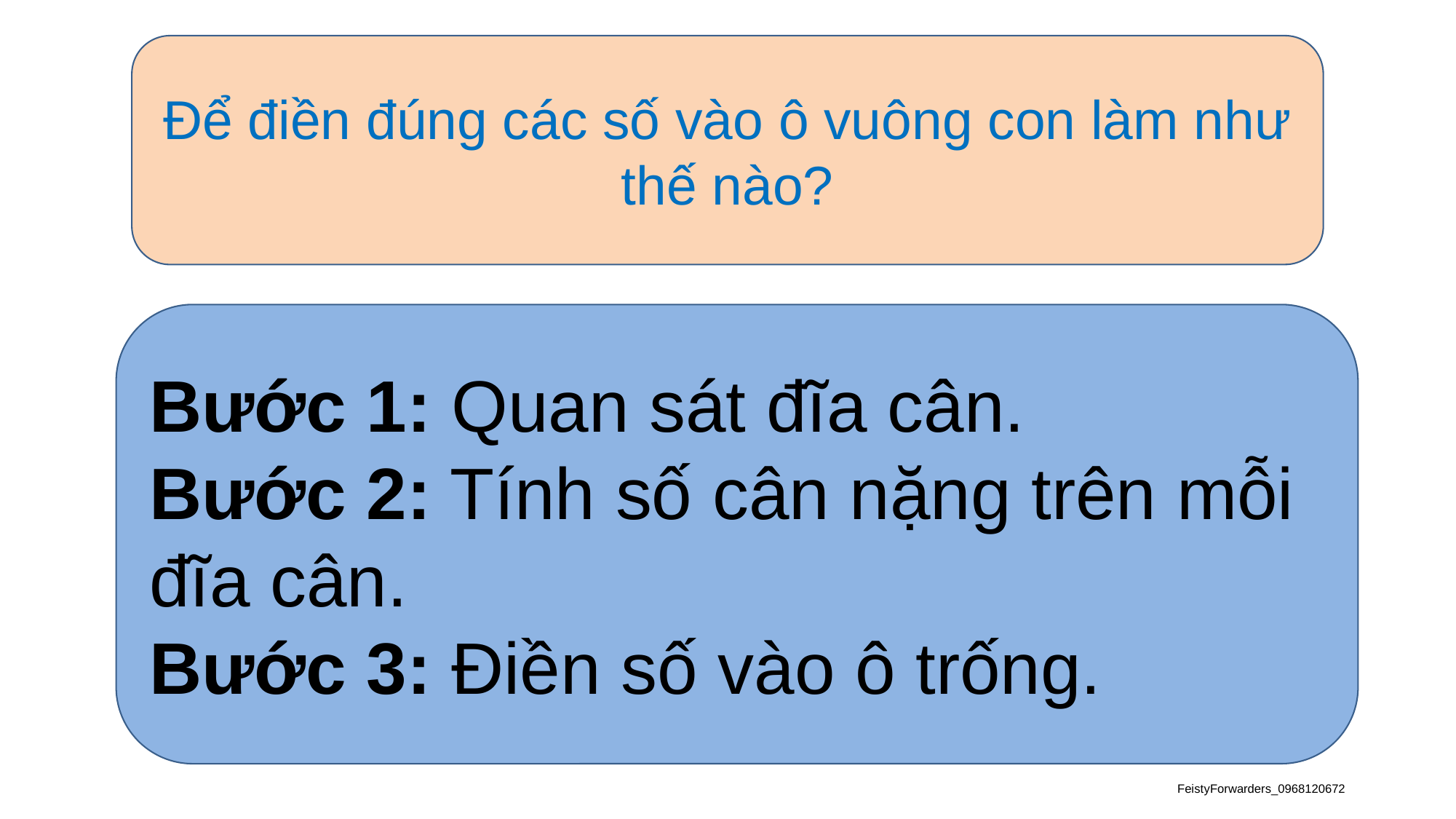

Để điền đúng các số vào ô vuông con làm như thế nào?
Bước 1: Quan sát đĩa cân.
Bước 2: Tính số cân nặng trên mỗi đĩa cân.
Bước 3: Điền số vào ô trống.